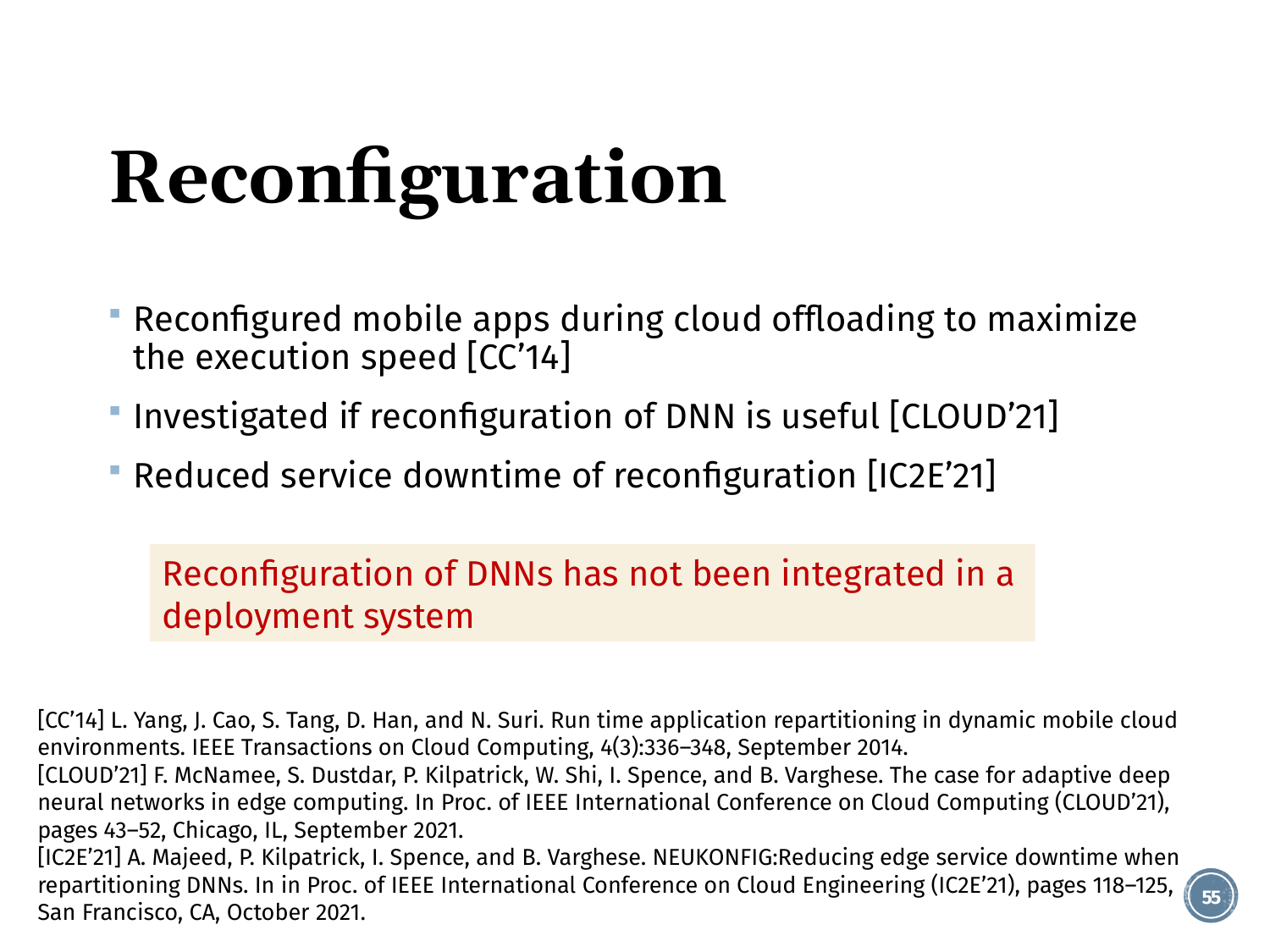

# Reconfiguration
Reconfigured mobile apps during cloud offloading to maximize the execution speed [CC’14]
Investigated if reconfiguration of DNN is useful [CLOUD’21]
Reduced service downtime of reconfiguration [IC2E’21]
Reconfiguration of DNNs has not been integrated in a deployment system
[CC’14] L. Yang, J. Cao, S. Tang, D. Han, and N. Suri. Run time application repartitioning in dynamic mobile cloud environments. IEEE Transactions on Cloud Computing, 4(3):336–348, September 2014.
[CLOUD’21] F. McNamee, S. Dustdar, P. Kilpatrick, W. Shi, I. Spence, and B. Varghese. The case for adaptive deep neural networks in edge computing. In Proc. of IEEE International Conference on Cloud Computing (CLOUD’21), pages 43–52, Chicago, IL, September 2021.
[IC2E’21] A. Majeed, P. Kilpatrick, I. Spence, and B. Varghese. NEUKONFIG:Reducing edge service downtime when repartitioning DNNs. In in Proc. of IEEE International Conference on Cloud Engineering (IC2E’21), pages 118–125, San Francisco, CA, October 2021.
55